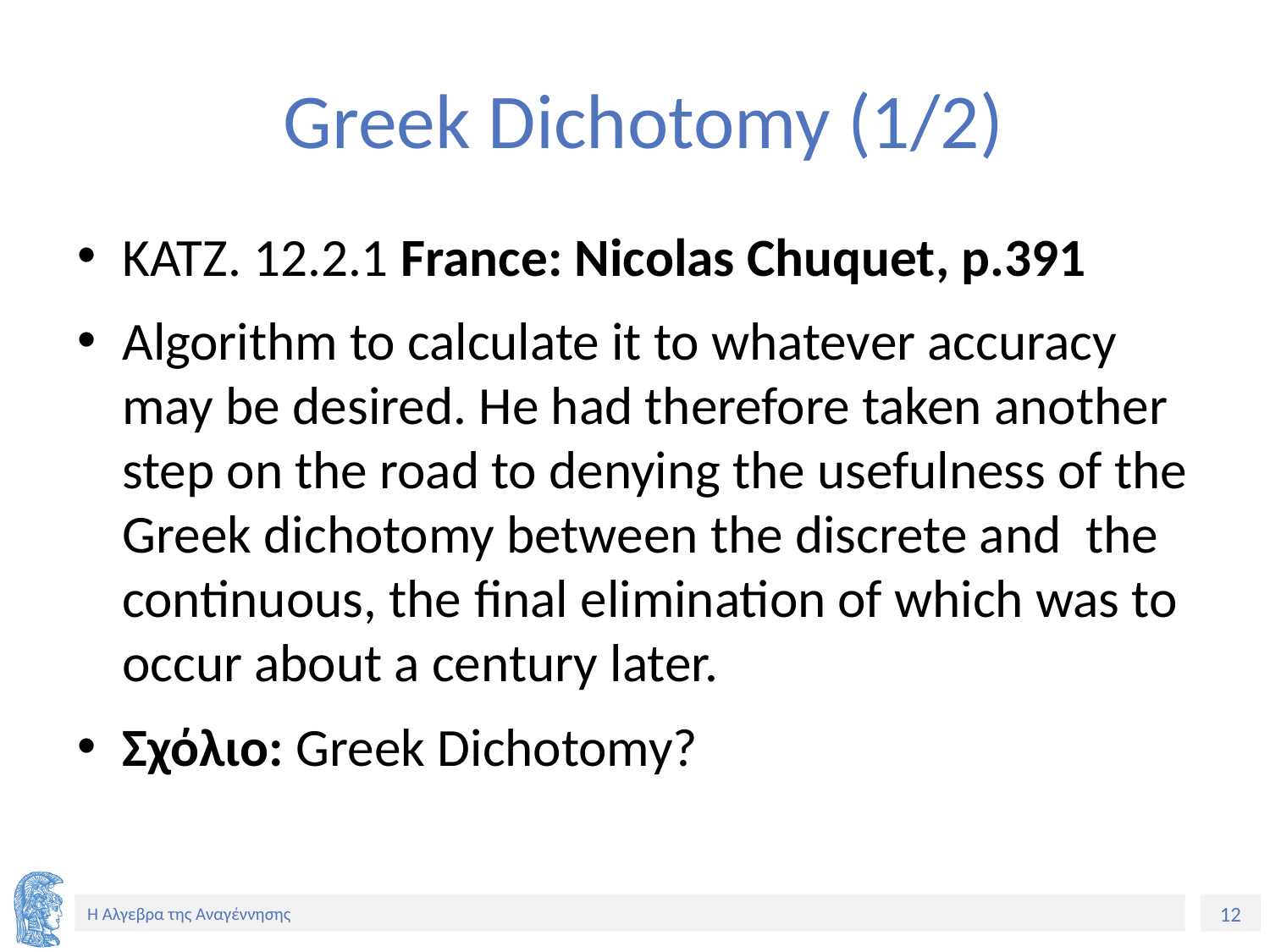

# Greek Dichotomy (1/2)
KATZ. 12.2.1 France: Nicolas Chuquet, p.391
Algorithm to calculate it to whatever accuracy may be desired. He had therefore taken another  step on the road to denying the usefulness of the Greek dichotomy between the discrete and  the continuous, the ﬁnal elimination of which was to occur about a century later.
Σχόλιο: Greek Dichotomy?